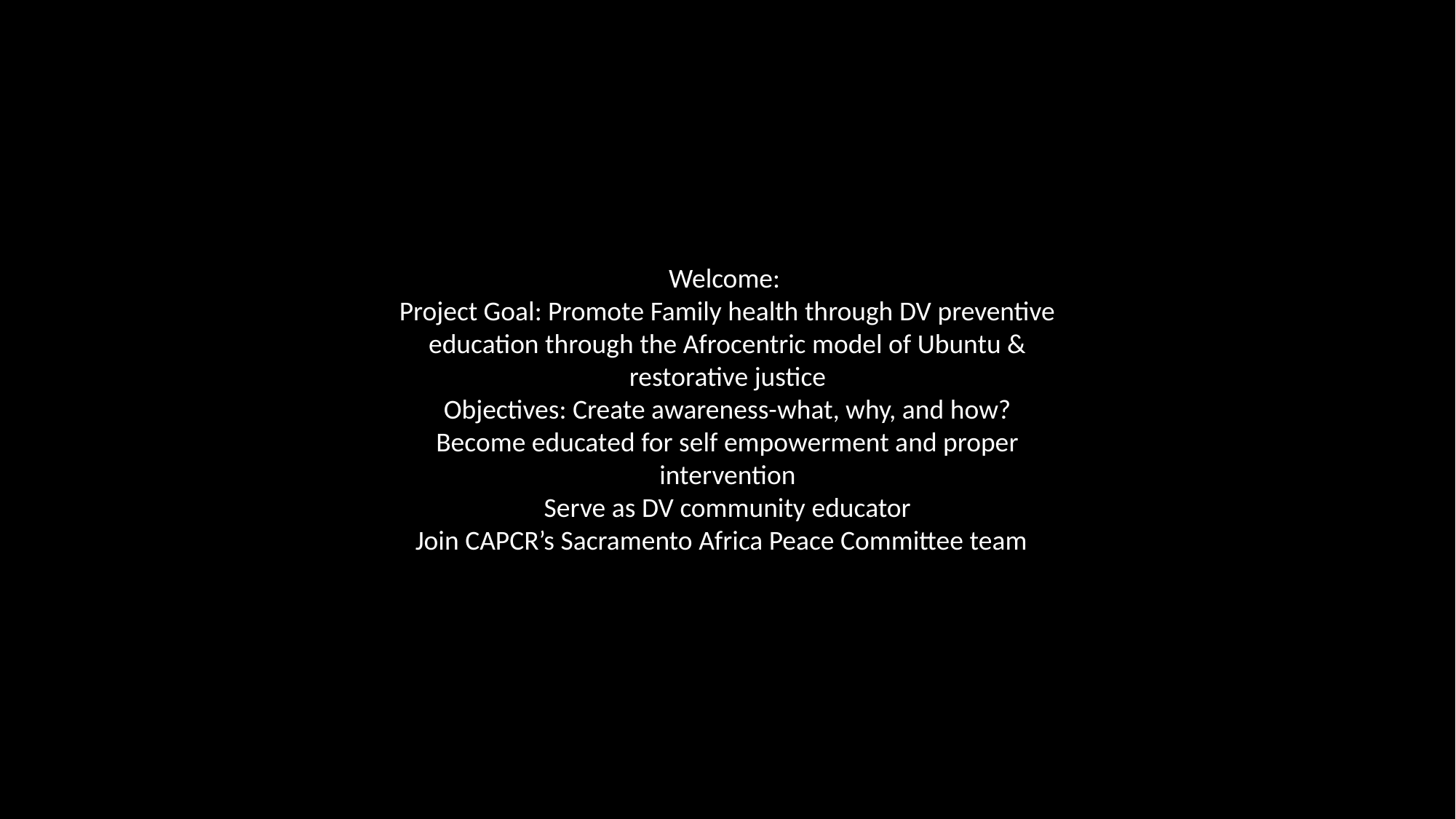

Welcome:
Project Goal: Promote Family health through DV preventive education through the Afrocentric model of Ubuntu & restorative justice
Objectives: Create awareness-what, why, and how?
Become educated for self empowerment and proper intervention
Serve as DV community educator
Join CAPCR’s Sacramento Africa Peace Committee team